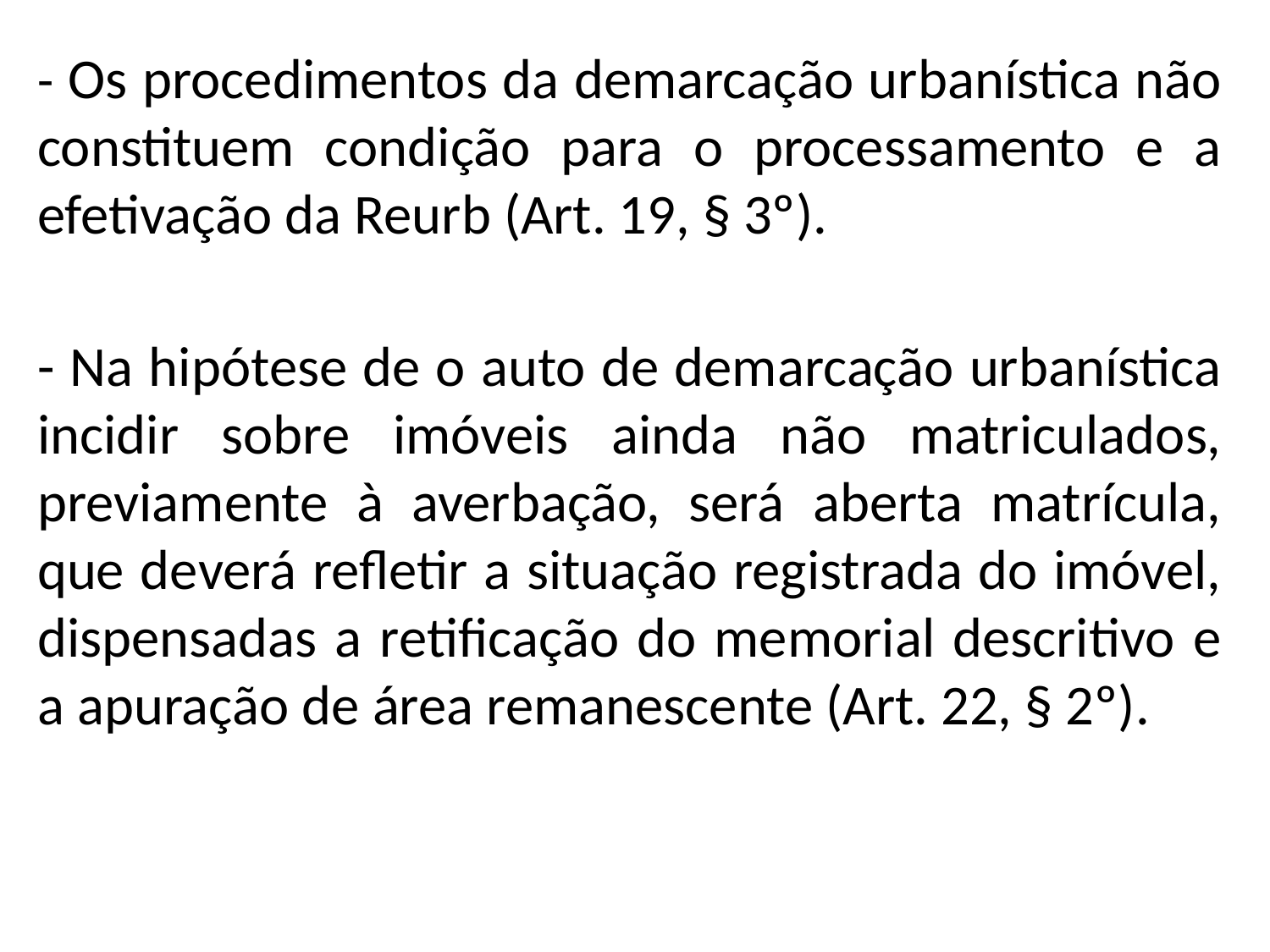

- Os procedimentos da demarcação urbanística não constituem condição para o processamento e a efetivação da Reurb (Art. 19, § 3º).

- Na hipótese de o auto de demarcação urbanística incidir sobre imóveis ainda não matriculados, previamente à averbação, será aberta matrícula, que deverá refletir a situação registrada do imóvel, dispensadas a retificação do memorial descritivo e a apuração de área remanescente (Art. 22, § 2º).